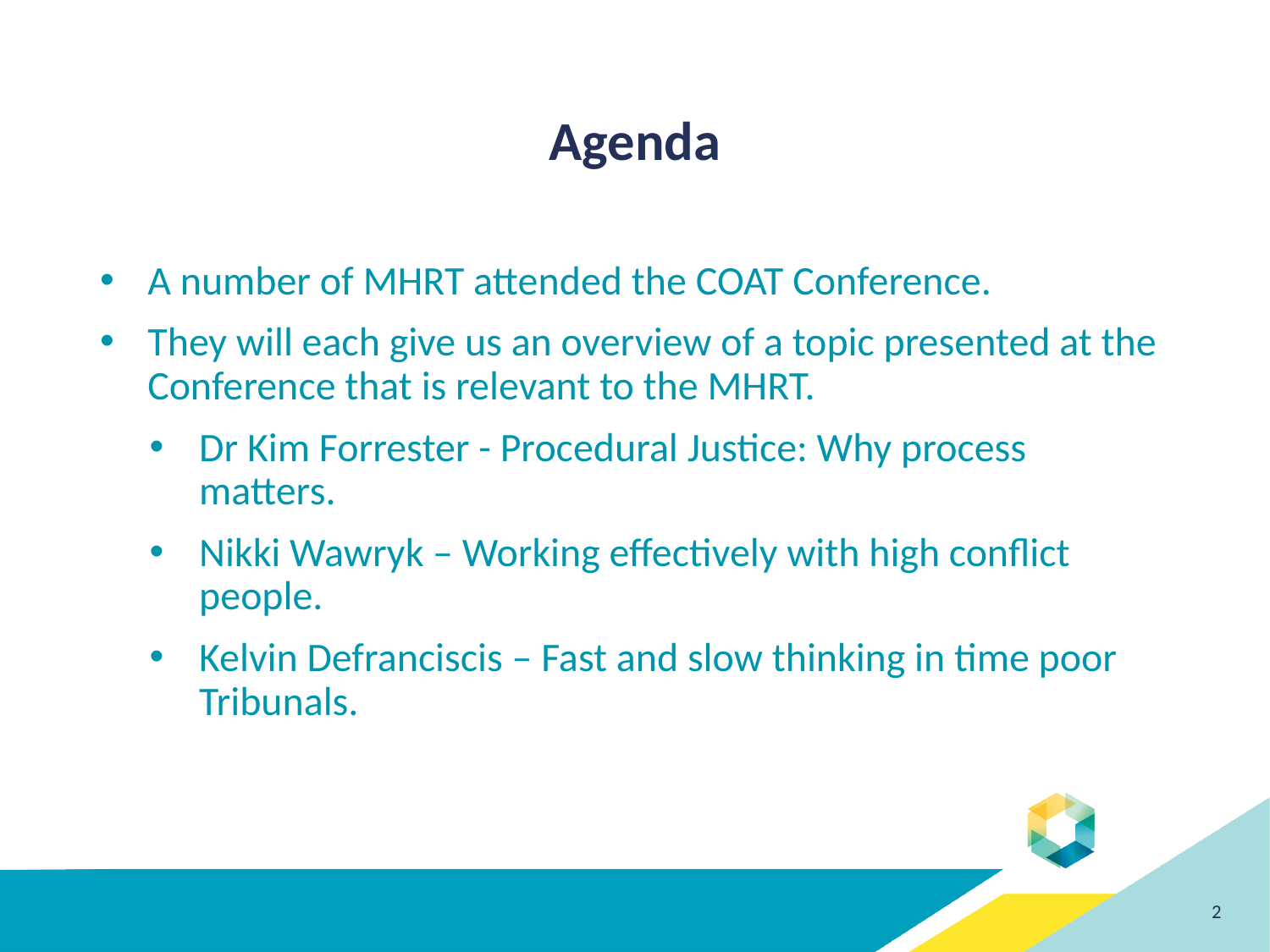

# Agenda
A number of MHRT attended the COAT Conference.
They will each give us an overview of a topic presented at the Conference that is relevant to the MHRT.
Dr Kim Forrester - Procedural Justice: Why process matters.
Nikki Wawryk – Working effectively with high conflict people.
Kelvin Defranciscis – Fast and slow thinking in time poor Tribunals.